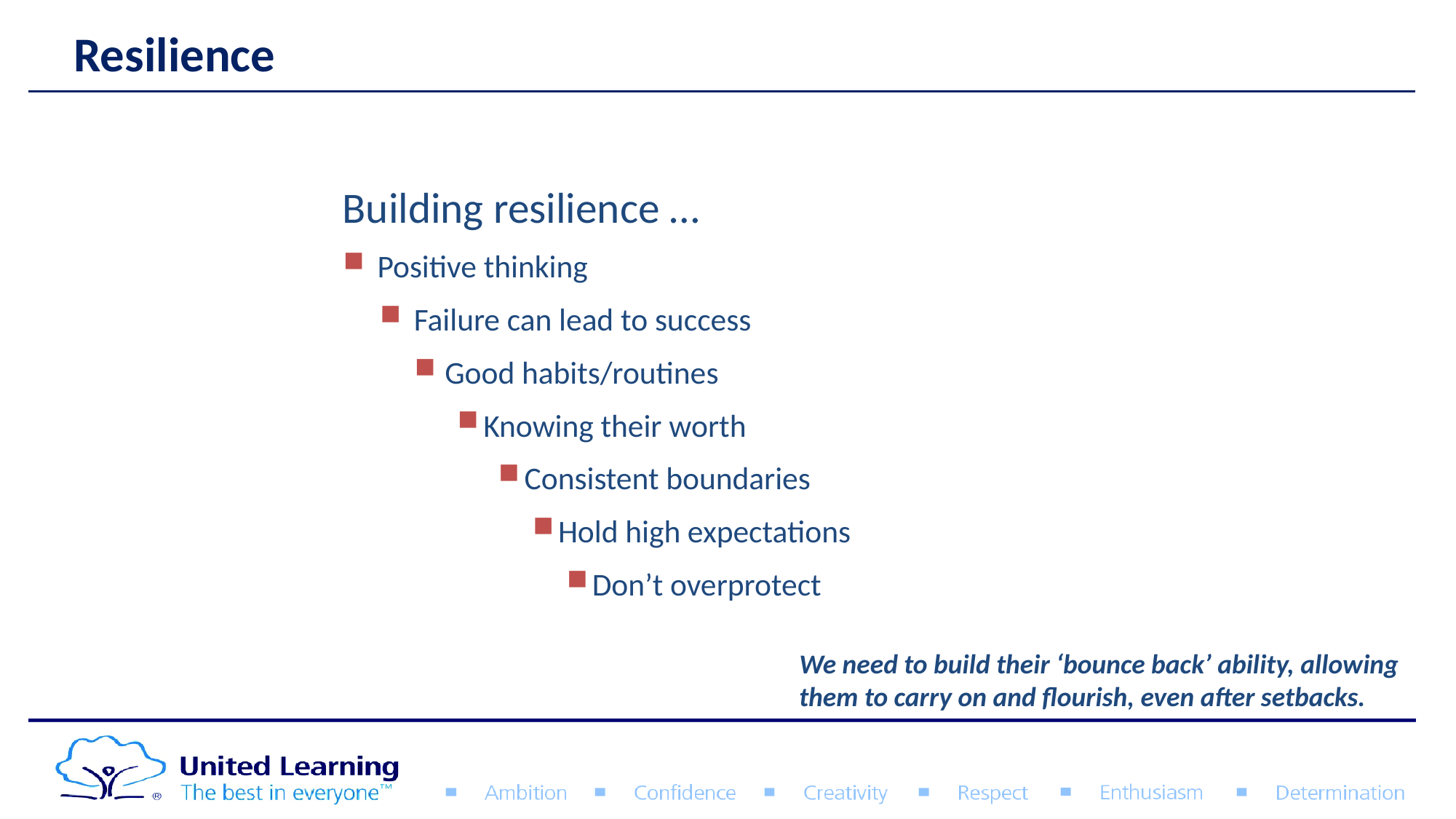

# Resilience
Building resilience …
Positive thinking
Failure can lead to success
Good habits/routines
Knowing their worth
Consistent boundaries
Hold high expectations
Don’t overprotect
We need to build their ‘bounce back’ ability, allowing them to carry on and flourish, even after setbacks.